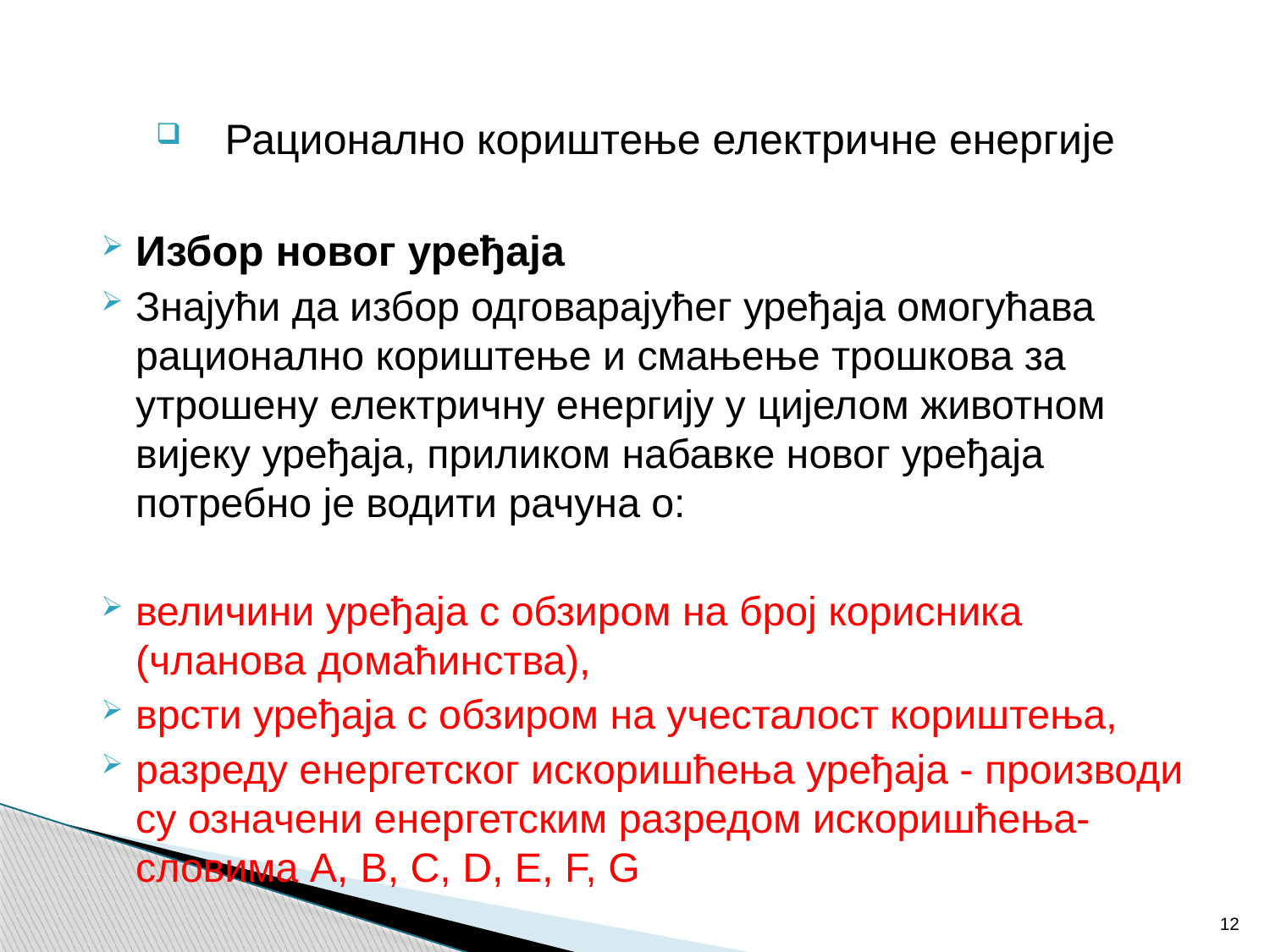

Рационално кориштење електричне енергије

Избор новог уређаја
Знајући да избор одговарајућег уређаја омогућава рационално кориштење и смањење трошкова за утрошену електричну енергију у цијелом животном вијеку уређаја, приликом набавке новог уређаја потребно је водити рачуна о:

величини уређаја с обзиром на број корисника (чланова домаћинства),
врсти уређаја с обзиром на учесталост кориштења,
разреду енергетског искоришћења уређаја - производи су означени енергетским разредом искоришћења- словима А, B, C, D, E, F, G
12